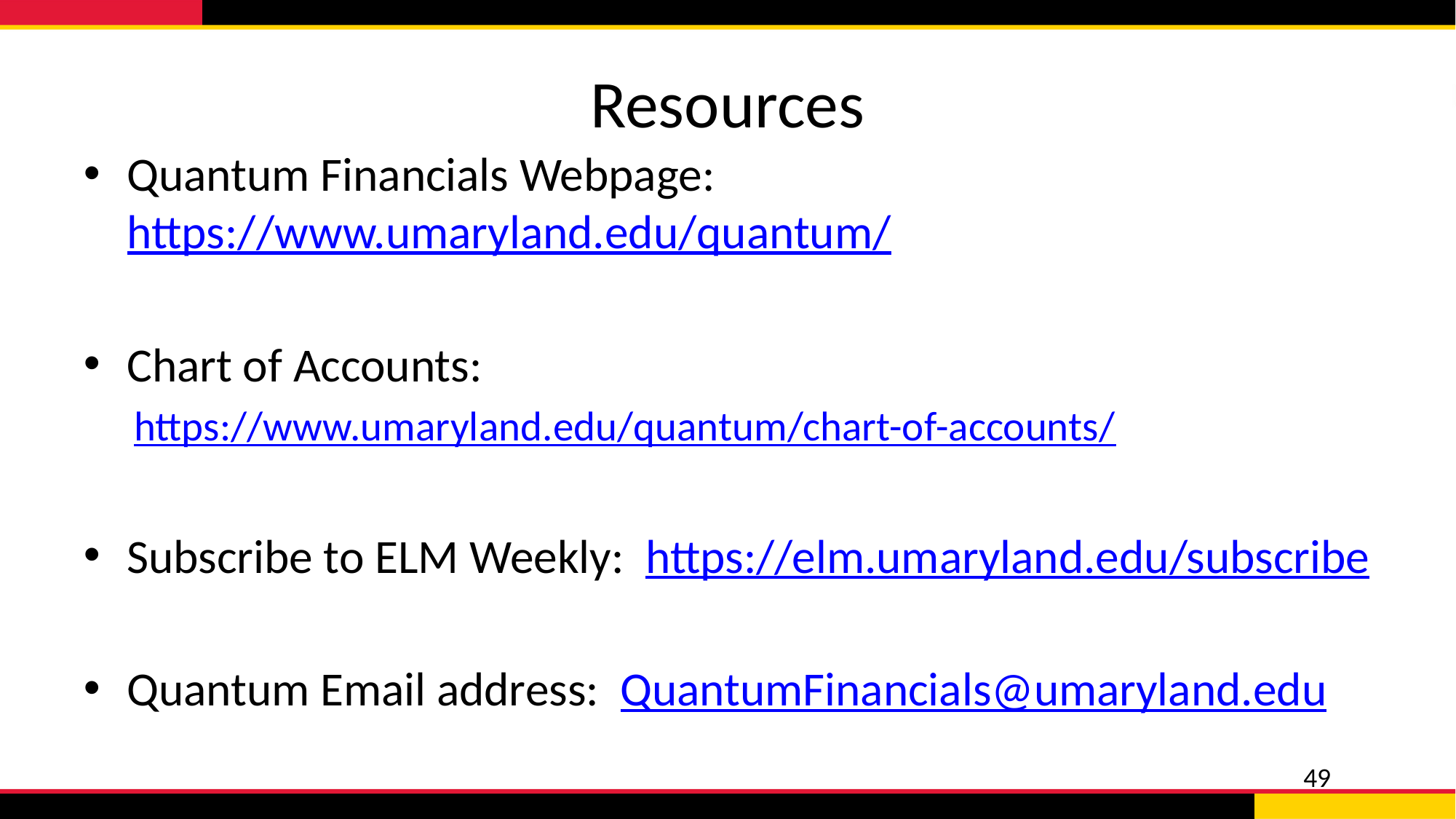

# Resources
Quantum Financials Webpage:  https://www.umaryland.edu/quantum/

Chart of Accounts:
https://www.umaryland.edu/quantum/chart-of-accounts/

Subscribe to ELM Weekly:  https://elm.umaryland.edu/subscribe

Quantum Email address:  QuantumFinancials@umaryland.edu